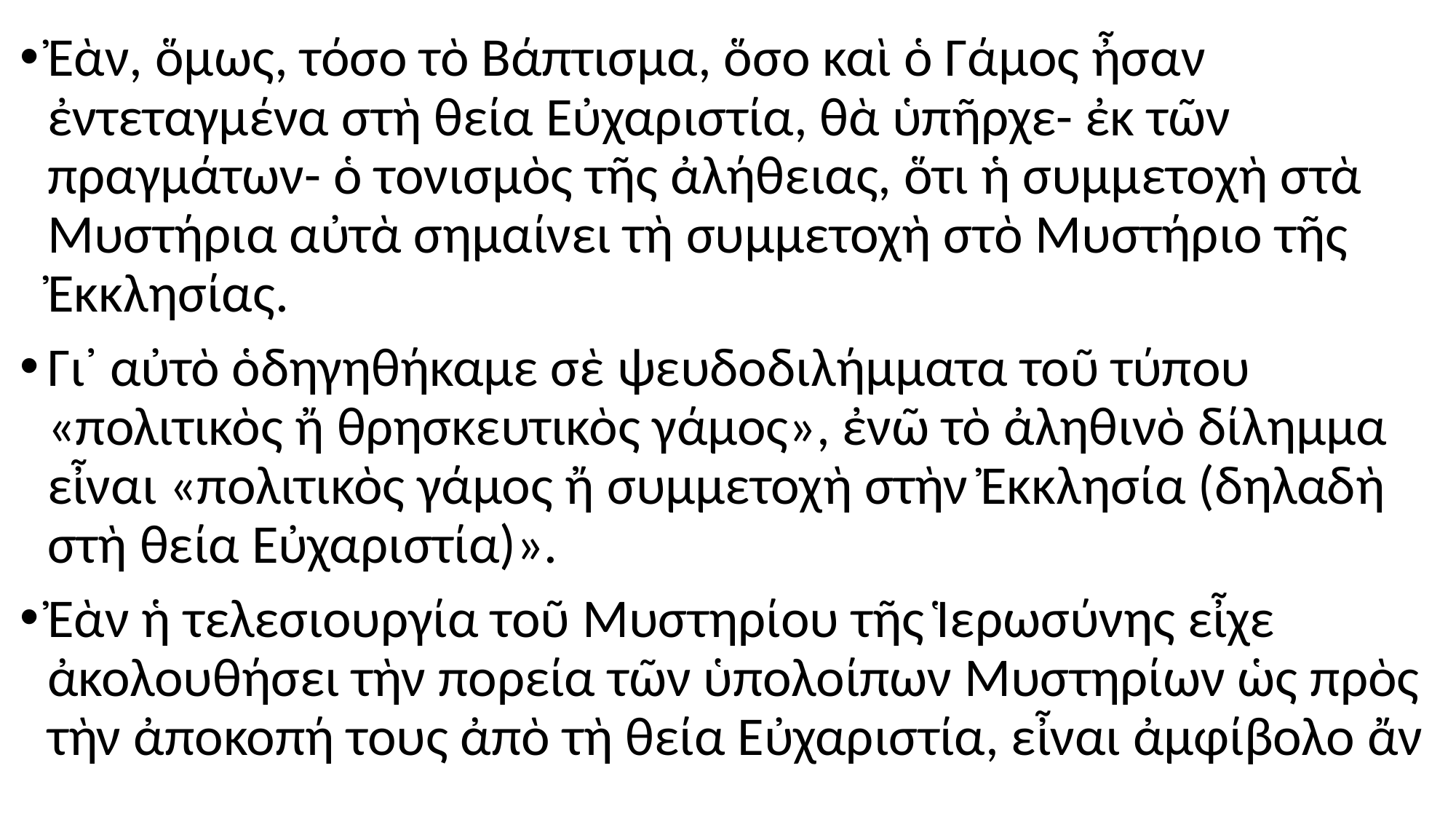

#
Ἐὰν, ὅμως, τόσο τὸ Βάπτισμα, ὅσο καὶ ὁ Γάμος ἦσαν ἐντεταγμένα στὴ θεία Εὐχαριστία, θὰ ὑπῆρχε- ἐκ τῶν πραγμάτων- ὁ τονισμὸς τῆς ἀλήθειας, ὅτι ἡ συμμετοχὴ στὰ Μυστήρια αὐτὰ σημαίνει τὴ συμμετοχὴ στὸ Μυστήριο τῆς Ἐκκλησίας.
Γι᾽ αὐτὸ ὁδηγηθήκαμε σὲ ψευδοδιλήμματα τοῦ τύπου «πολιτικὸς ἤ θρησκευτικὸς γάμος», ἐνῶ τὸ ἀληθινὸ δίλημμα εἶναι «πολιτικὸς γάμος ἤ συμμετοχὴ στὴν Ἐκκλησία (δηλαδὴ στὴ θεία Εὐχαριστία)».
Ἐὰν ἡ τελεσιουργία τοῦ Μυστηρίου τῆς Ἱερωσύνης εἶχε ἀκολουθήσει τὴν πορεία τῶν ὑπολοίπων Μυστηρίων ὡς πρὸς τὴν ἀποκοπή τους ἀπὸ τὴ θεία Εὐχαριστία, εἶναι ἀμφίβολο ἄν